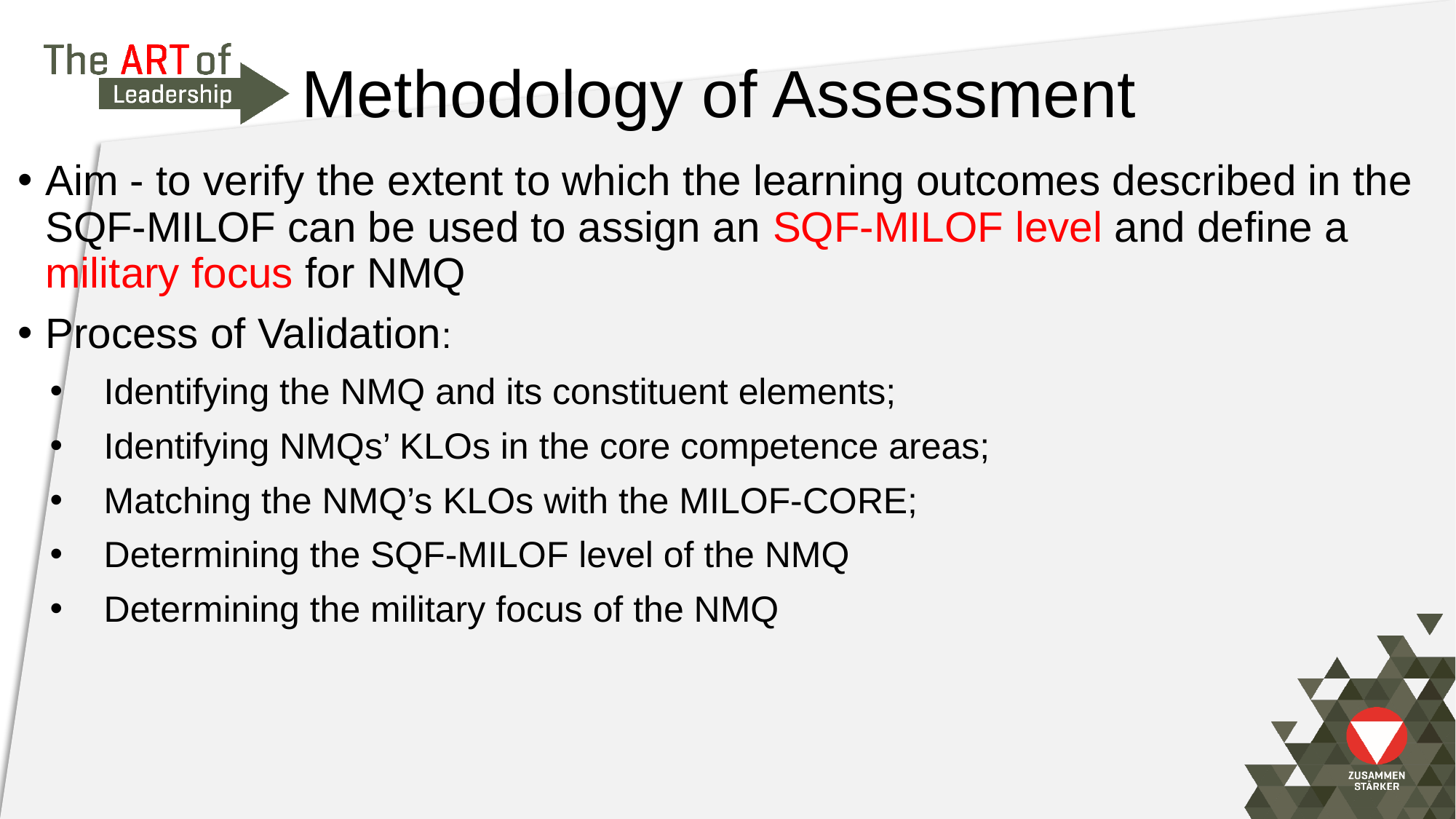

# Methodology of Assessment
Aim - to verify the extent to which the learning outcomes described in the SQF-MILOF can be used to assign an SQF-MILOF level and define a military focus for NMQ
Process of Validation:
Identifying the NMQ and its constituent elements;
Identifying NMQs’ KLOs in the core competence areas;
Matching the NMQ’s KLOs with the MILOF-CORE;
Determining the SQF-MILOF level of the NMQ
Determining the military focus of the NMQ